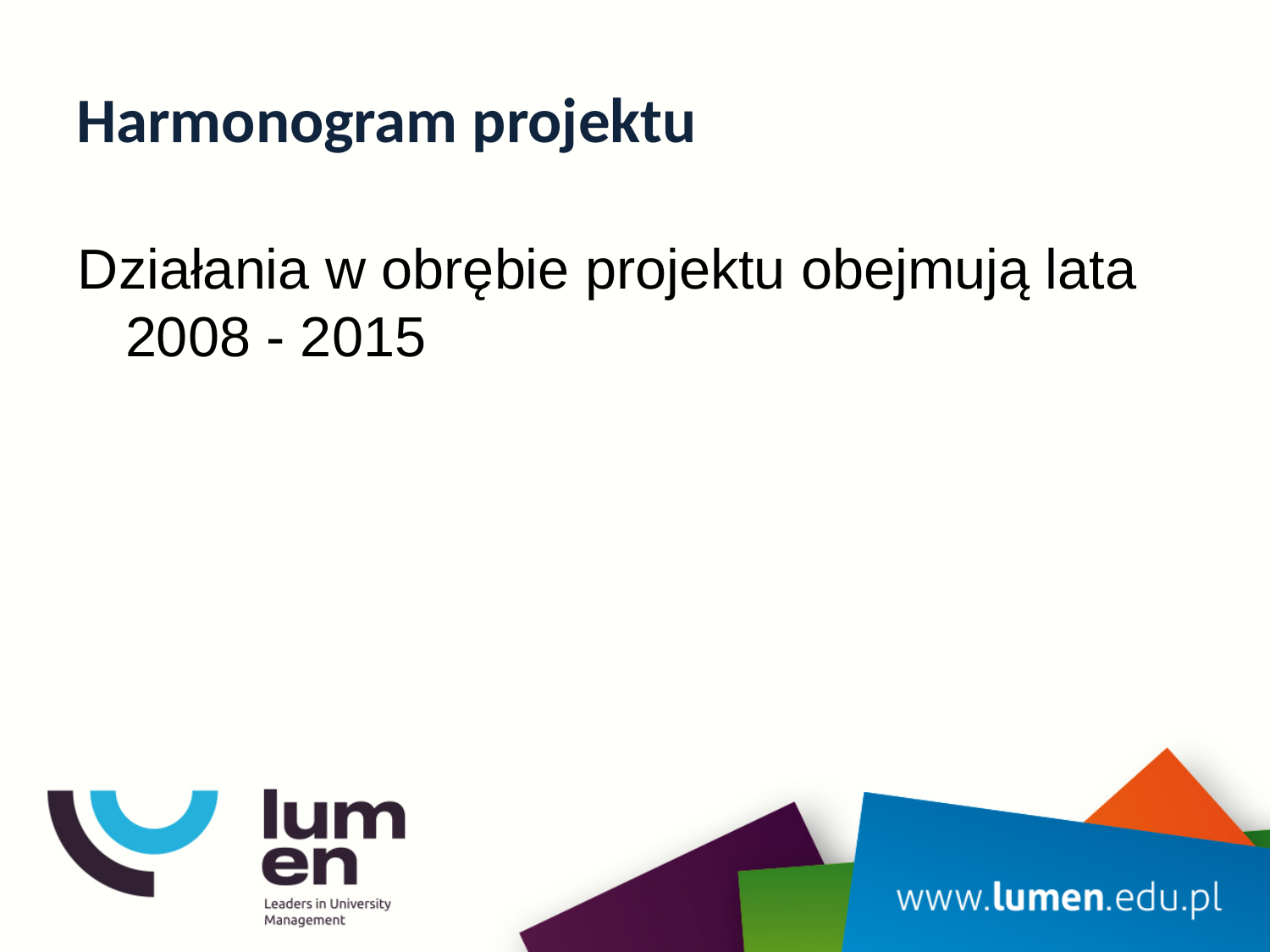

# Harmonogram projektu
Działania w obrębie projektu obejmują lata 2008 - 2015